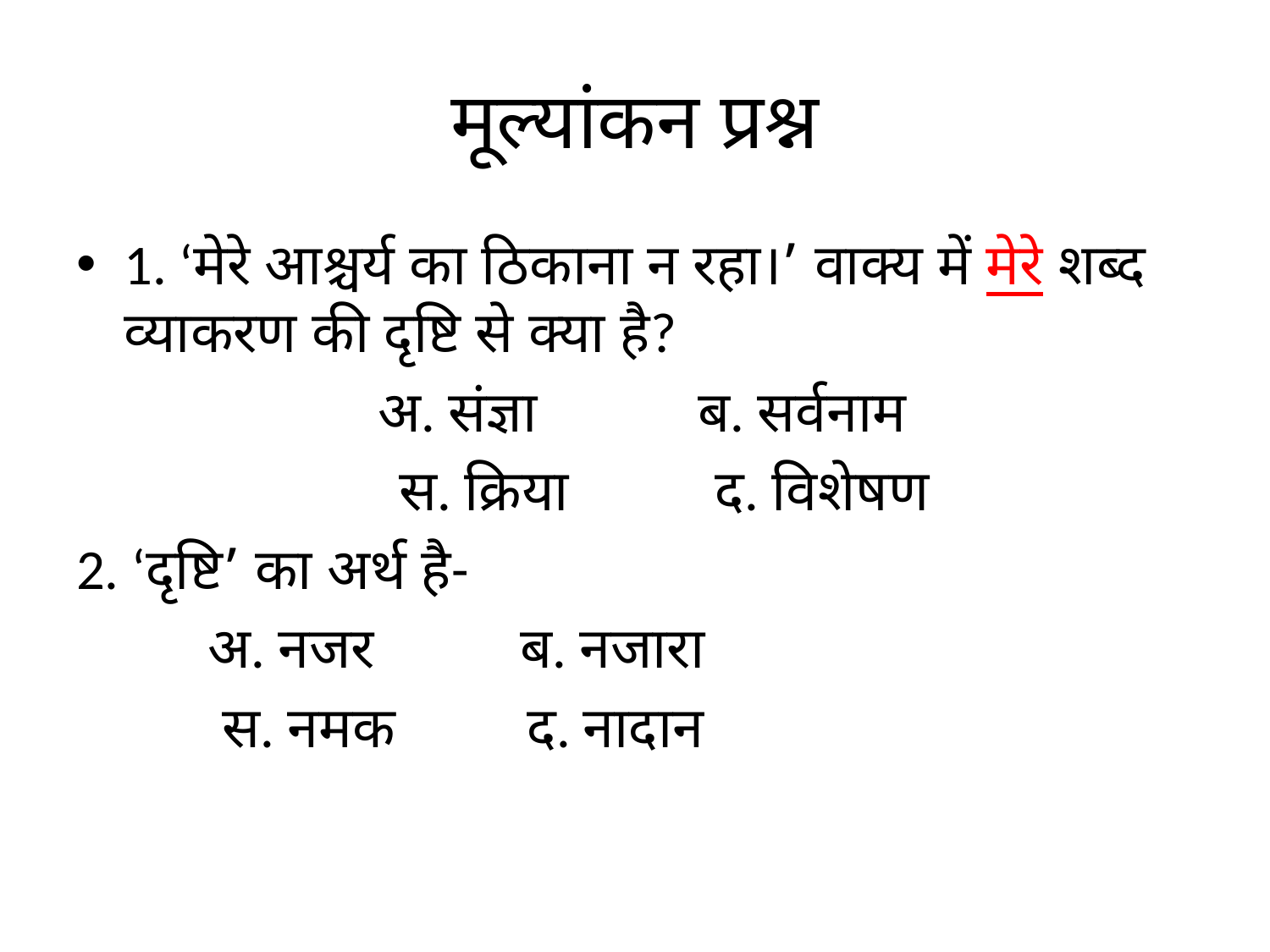

# मूल्यांकन प्रश्न
1. ‘मेरे आश्चर्य का ठिकाना न रहा।’ वाक्य में मेरे शब्द व्याकरण की दृष्टि से क्या है?
    अ. संज्ञा           ब. सर्वनाम
    स. क्रिया          द. विशेषण
2. ‘दृष्टि’ का अर्थ है-
         अ. नजर          ब. नजारा
          स. नमक         द. नादान